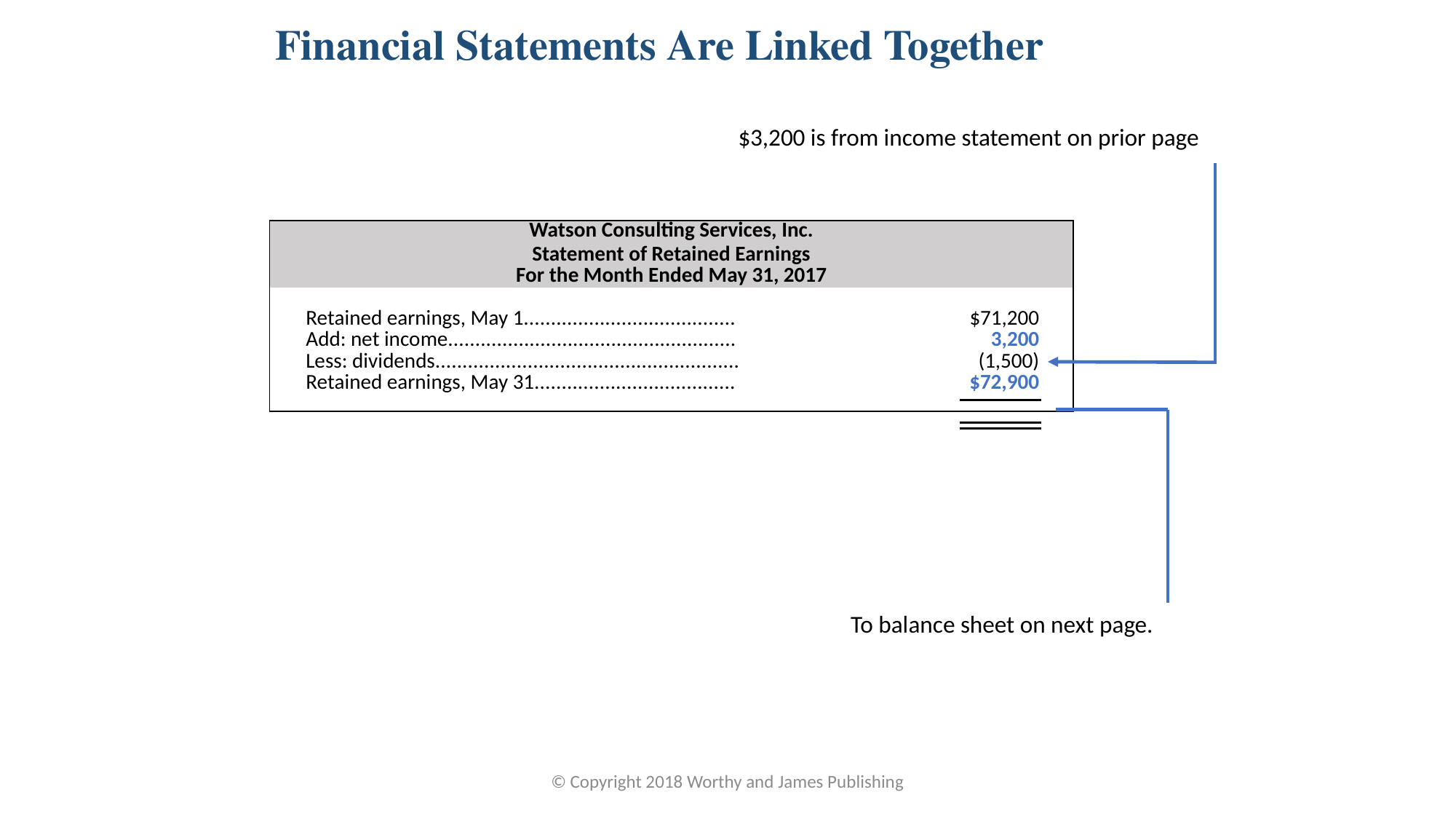

Financial Statements Are Linked Together
$3,200 is from income statement on prior page
| Watson Consulting Services, Inc. Statement of Retained Earnings For the Month Ended May 31, 2017 |  |  |  |  |  |
| --- | --- | --- | --- | --- | --- |
|  |  |  |  |  |  |
|  | Retained earnings, May 1....................................... |  |  | $71,200 |  |
|  | Add: net income..................................................... |  |  | 3,200 |  |
|  | Less: dividends........................................................ |  |  | (1,500) |  |
|  | Retained earnings, May 31..................................... |  |  | $72,900 |  |
|  |  |  |  |  |  |
To balance sheet on next page.
© Copyright 2018 Worthy and James Publishing